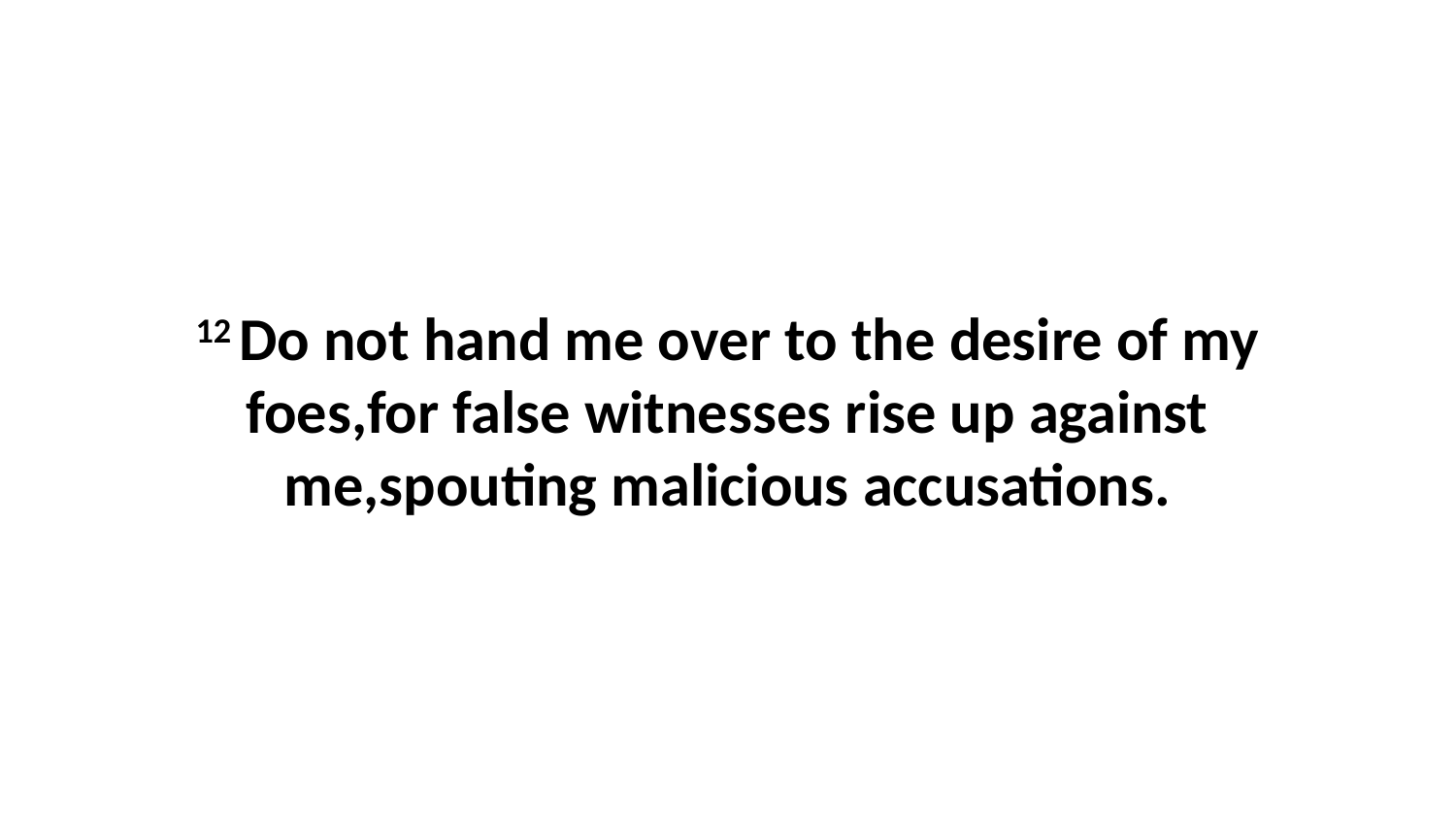

12 Do not hand me over to the desire of my foes,for false witnesses rise up against me,spouting malicious accusations.